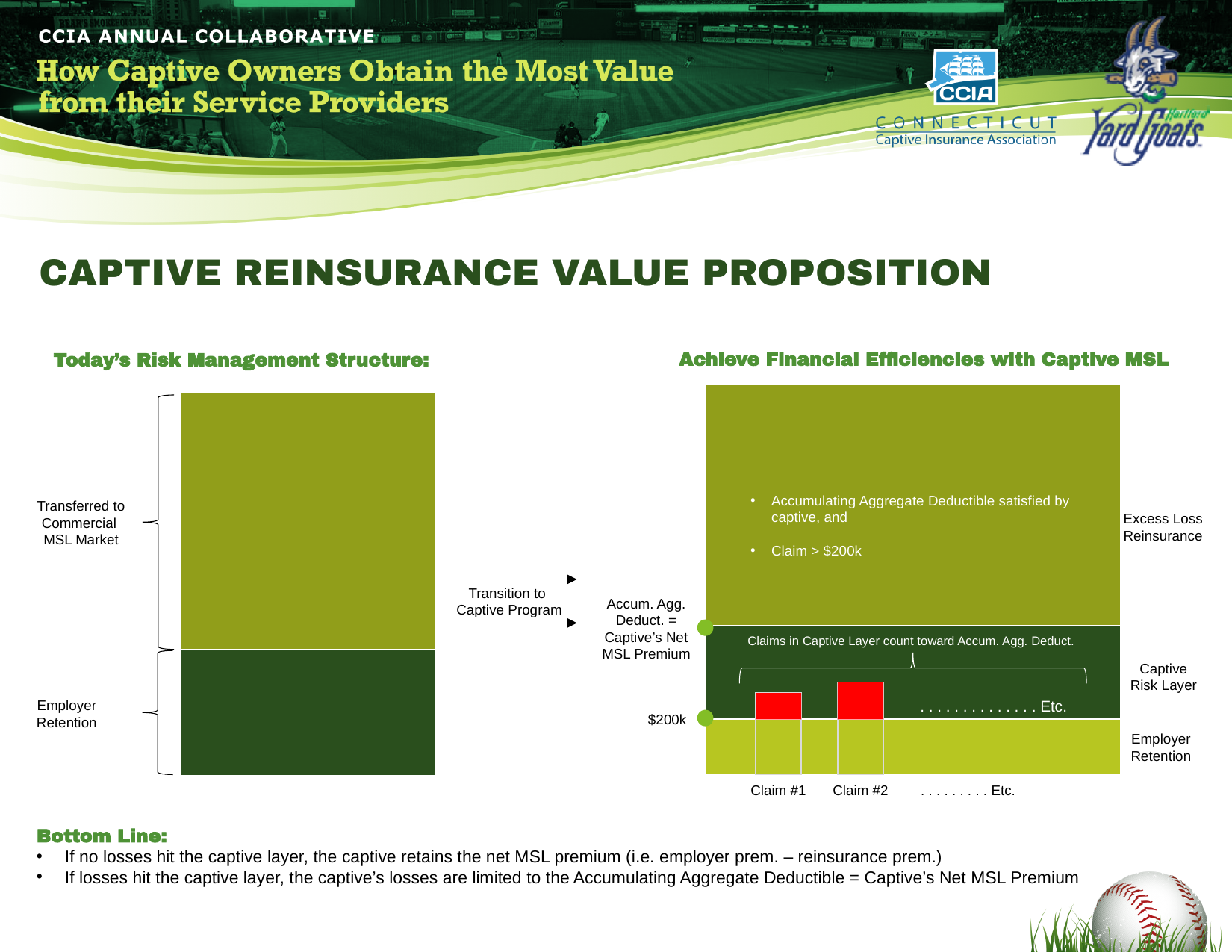

CAPTIVE REINSURANCE VALUE PROPOSITION
Achieve Financial Efficiencies with Captive MSL
Today’s Risk Management Structure:

Accumulating Aggregate Deductible satisfied by captive, and

Claim > $200k
Transferred to Commercial
MSL Market

Excess Loss Reinsurance
Transition to
Captive Program
Accum. Agg. Deduct. = Captive’s Net MSL Premium

Claims in Captive Layer count toward Accum. Agg. Deduct.

Captive Risk Layer

. . . . . . . . . . . . . . Etc.
Employer Retention

$200k

Employer Retention
Claim #1
Claim #2
. . . . . . . . . Etc.
Bottom Line:
If no losses hit the captive layer, the captive retains the net MSL premium (i.e. employer prem. – reinsurance prem.)
If losses hit the captive layer, the captive’s losses are limited to the Accumulating Aggregate Deductible = Captive’s Net MSL Premium